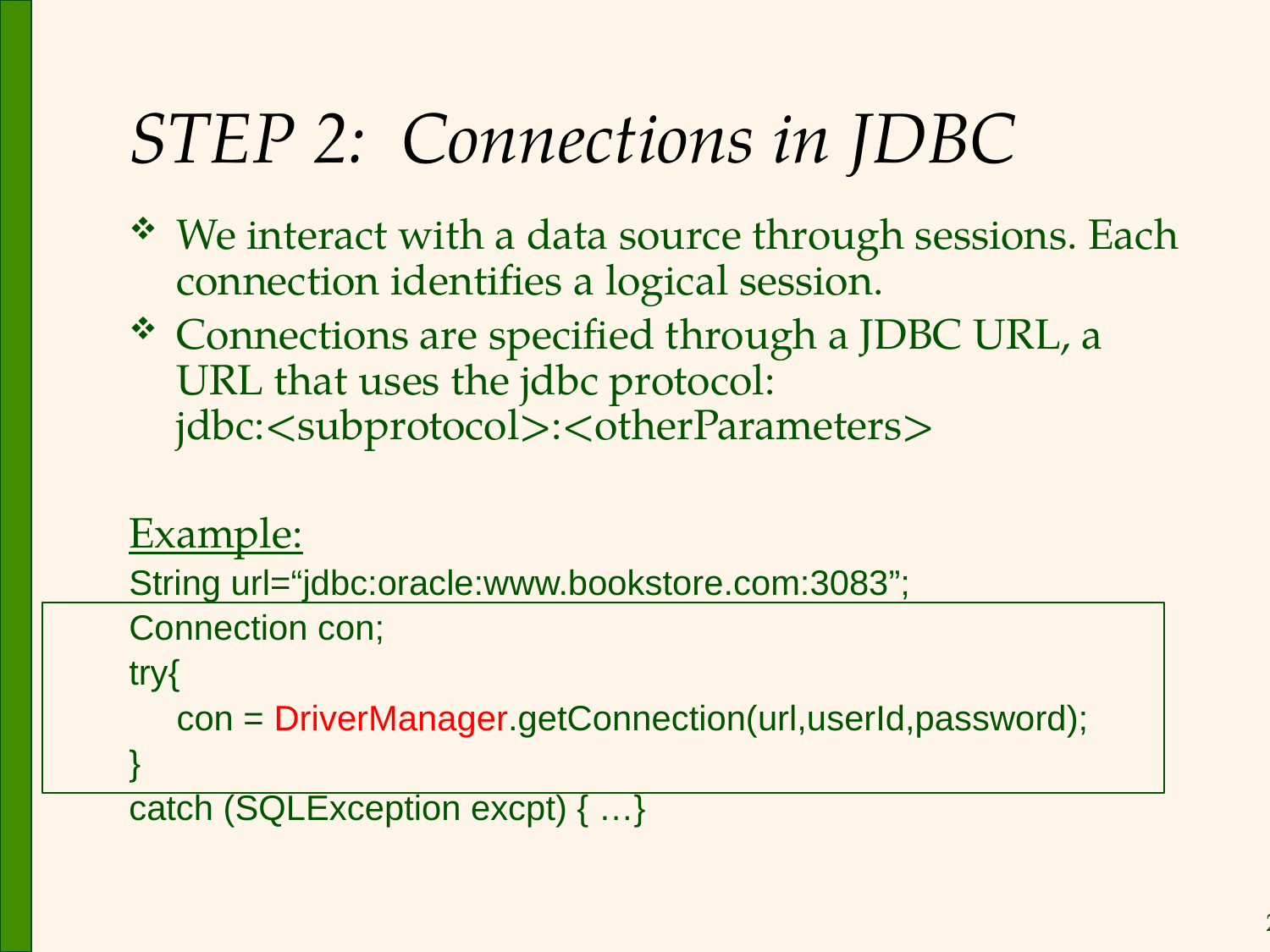

# STEP 2:  Connections in JDBC
We interact with a data source through sessions. Each connection identifies a logical session.
Connections are specified through a JDBC URL, a URL that uses the jdbc protocol:
jdbc:<subprotocol>:<otherParameters>

Example:
String url=“jdbc:oracle:www.bookstore.com:3083”;
Connection con;
try{
	con = DriverManager.getConnection(url,userId,password);
}
catch (SQLException excpt) { …}